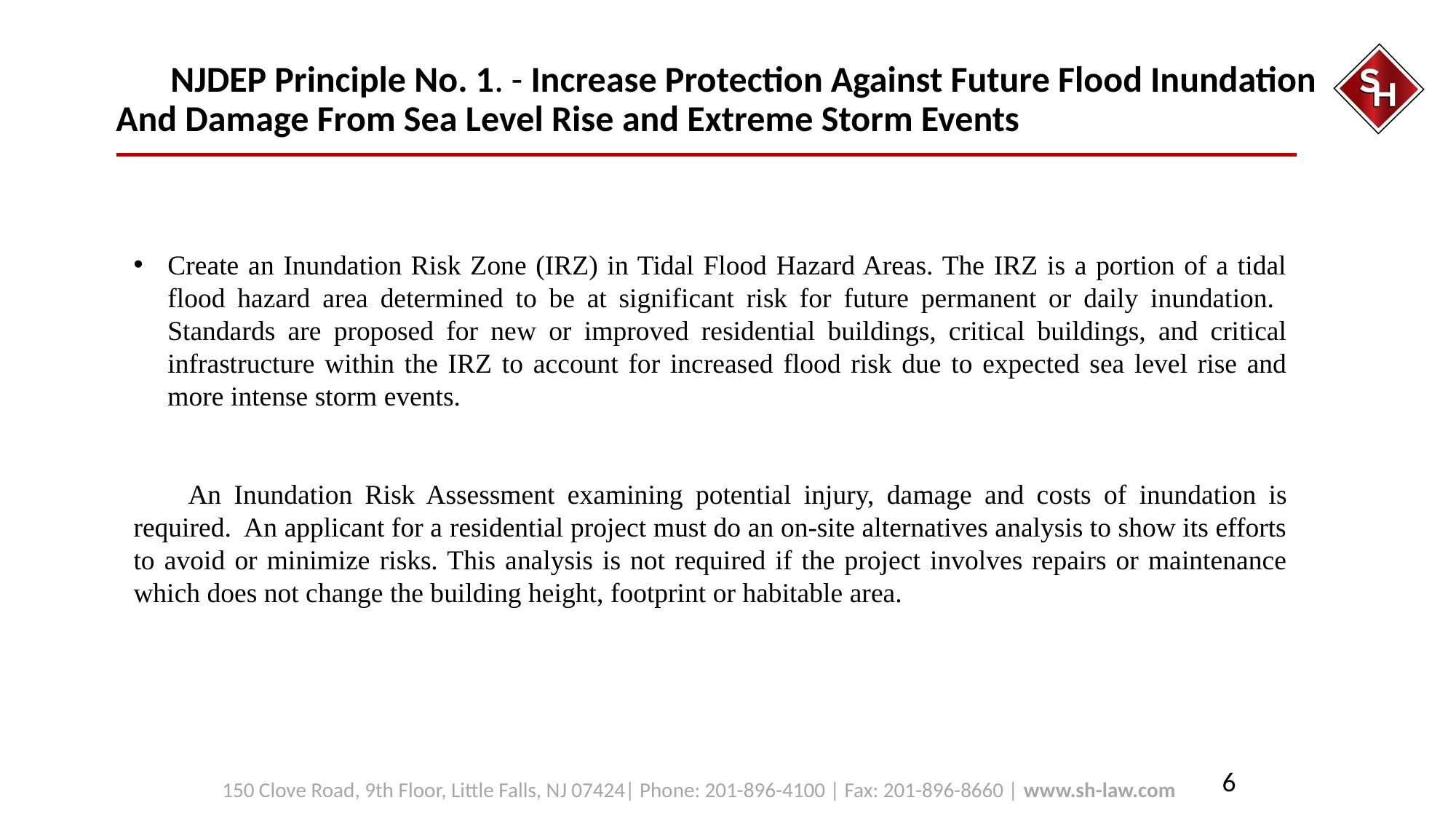

# NJDEP Principle No. 1. - Increase Protection Against Future Flood Inundation And Damage From Sea Level Rise and Extreme Storm Events

Create an Inundation Risk Zone (IRZ) in Tidal Flood Hazard Areas. The IRZ is a portion of a tidal flood hazard area determined to be at significant risk for future permanent or daily inundation.  Standards are proposed for new or improved residential buildings, critical buildings, and critical infrastructure within the IRZ to account for increased flood risk due to expected sea level rise and more intense storm events.

An Inundation Risk Assessment examining potential injury, damage and costs of inundation is required.  An applicant for a residential project must do an on-site alternatives analysis to show its efforts to avoid or minimize risks. This analysis is not required if the project involves repairs or maintenance which does not change the building height, footprint or habitable area.
6